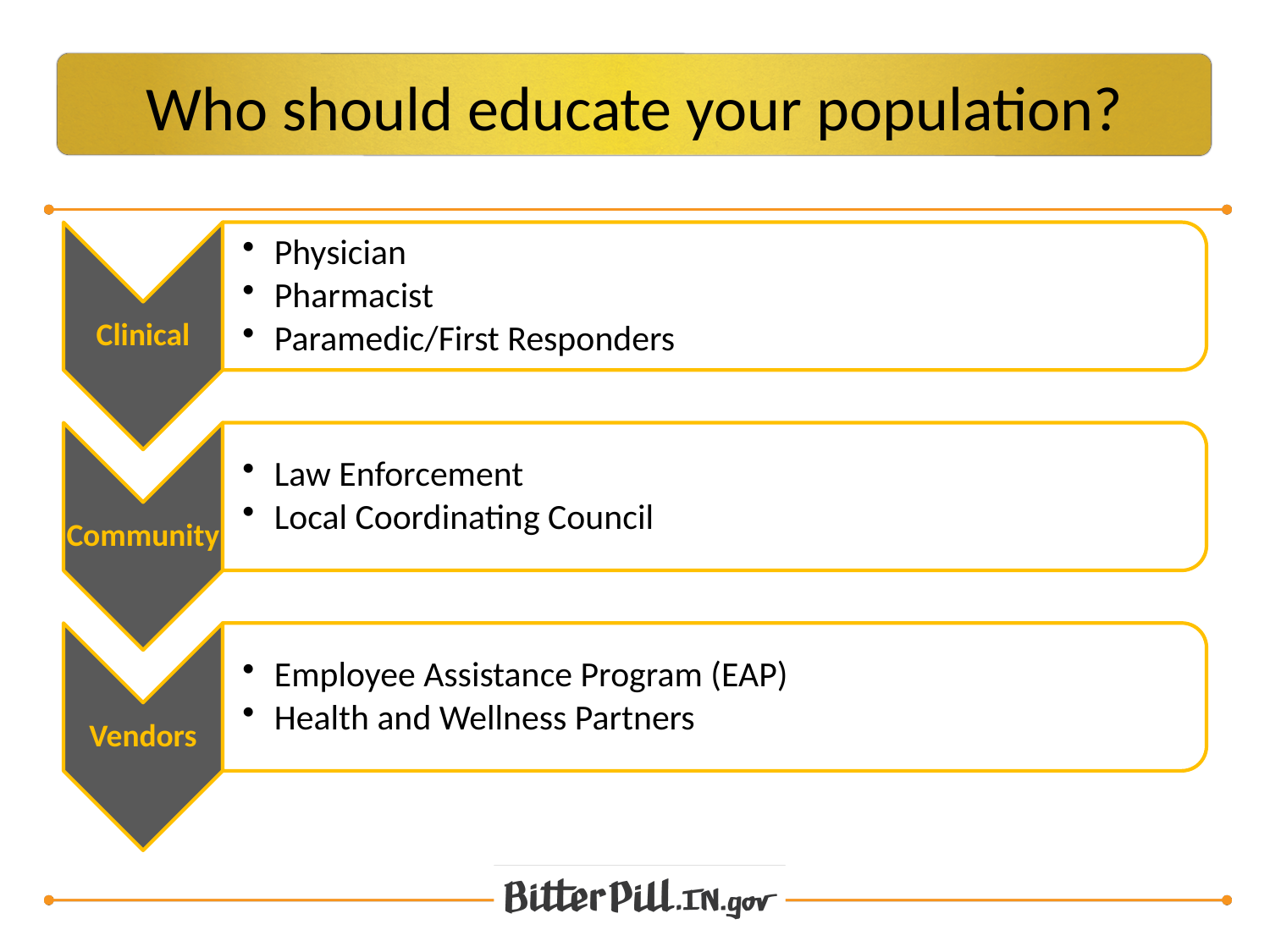

# Who should educate your population?
Clinical
Physician
Pharmacist
Paramedic/First Responders
Community
Law Enforcement
Local Coordinating Council
Vendors
Employee Assistance Program (EAP)
Health and Wellness Partners